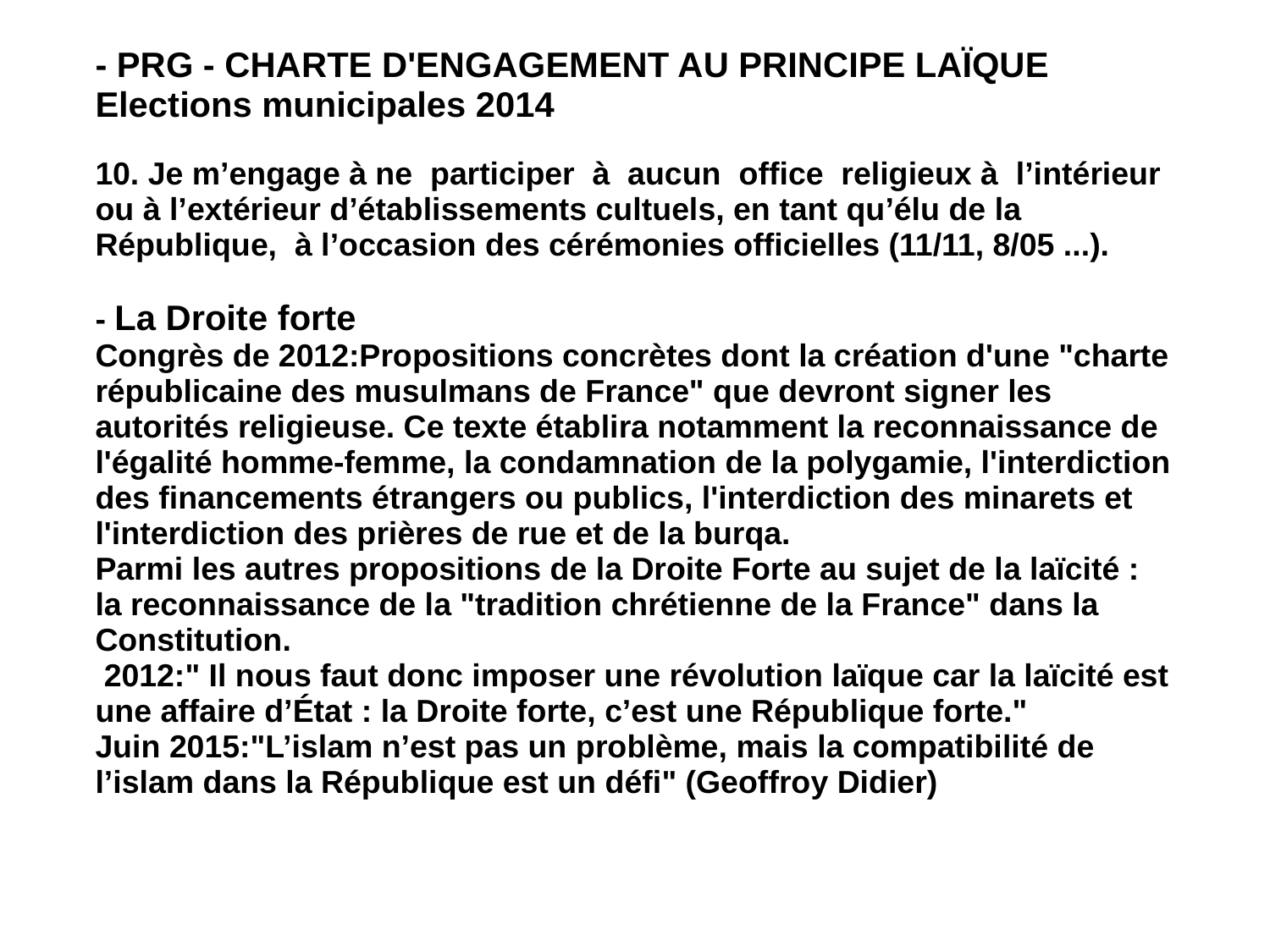

- PRG - CHARTE D'ENGAGEMENT AU PRINCIPE LAÏQUE Elections municipales 2014
10. Je m’engage à ne  participer  à  aucun  office  religieux à  l’intérieur ou à l’extérieur d’établissements cultuels, en tant qu’élu de la République,  à l’occasion des cérémonies officielles (11/11, 8/05 ...).
- La Droite forte
Congrès de 2012:Propositions concrètes dont la création d'une "charte républicaine des musulmans de France" que devront signer les autorités religieuse. Ce texte établira notamment la reconnaissance de l'égalité homme-femme, la condamnation de la polygamie, l'interdiction des financements étrangers ou publics, l'interdiction des minarets et l'interdiction des prières de rue et de la burqa.
Parmi les autres propositions de la Droite Forte au sujet de la laïcité : la reconnaissance de la "tradition chrétienne de la France" dans la Constitution.
 2012:" Il nous faut donc imposer une révolution laïque car la laïcité est une affaire d’État : la Droite forte, c’est une République forte."
Juin 2015:"L’islam n’est pas un problème, mais la compatibilité de l’islam dans la République est un défi" (Geoffroy Didier)